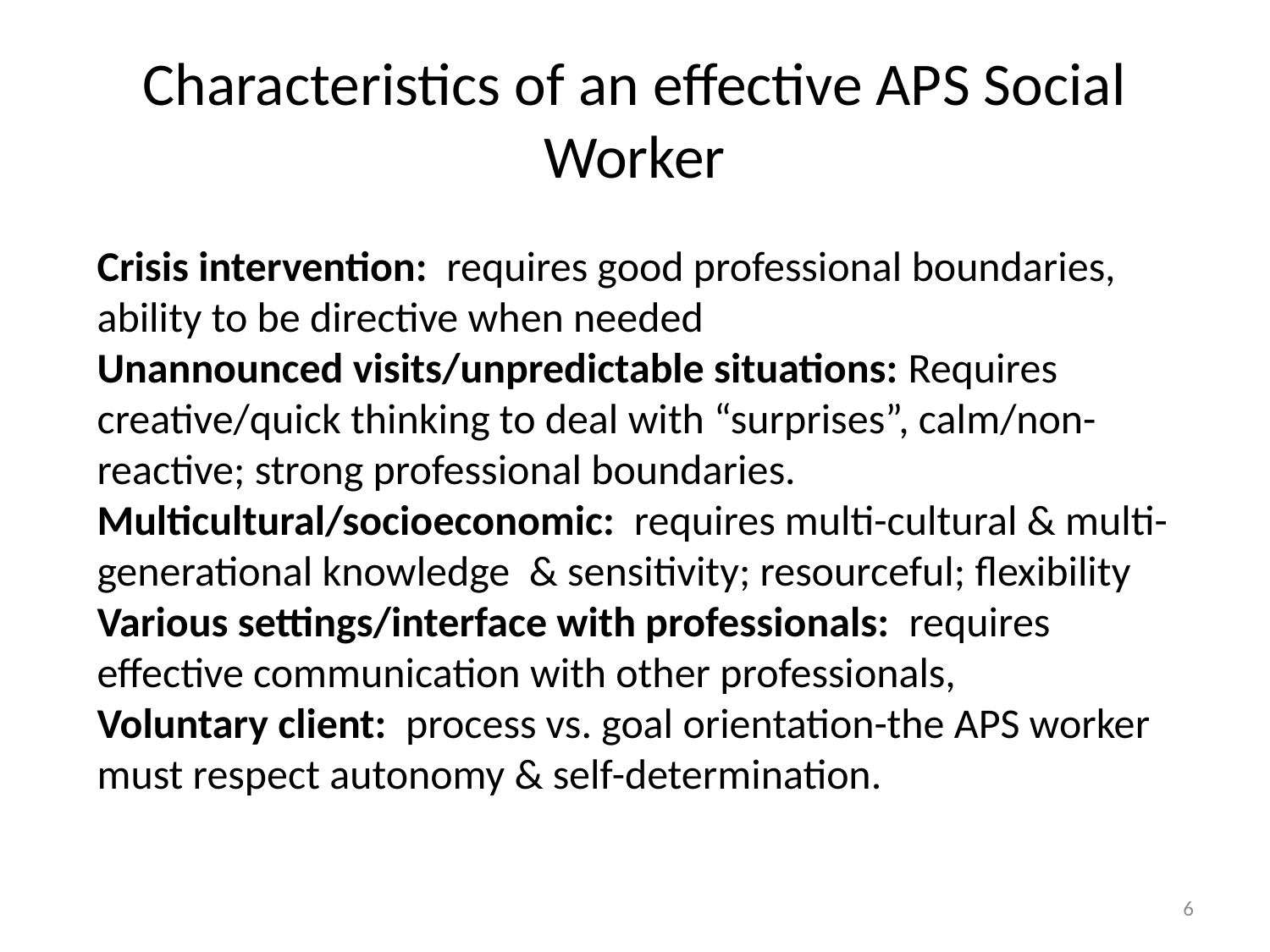

# Characteristics of an effective APS Social Worker
Crisis intervention:  requires good professional boundaries, ability to be directive when needed
Unannounced visits/unpredictable situations: Requires creative/quick thinking to deal with “surprises”, calm/non-reactive; strong professional boundaries.
Multicultural/socioeconomic:  requires multi-cultural & multi-generational knowledge  & sensitivity; resourceful; flexibility
Various settings/interface with professionals:  requires effective communication with other professionals,
Voluntary client:  process vs. goal orientation-the APS worker must respect autonomy & self-determination.
6